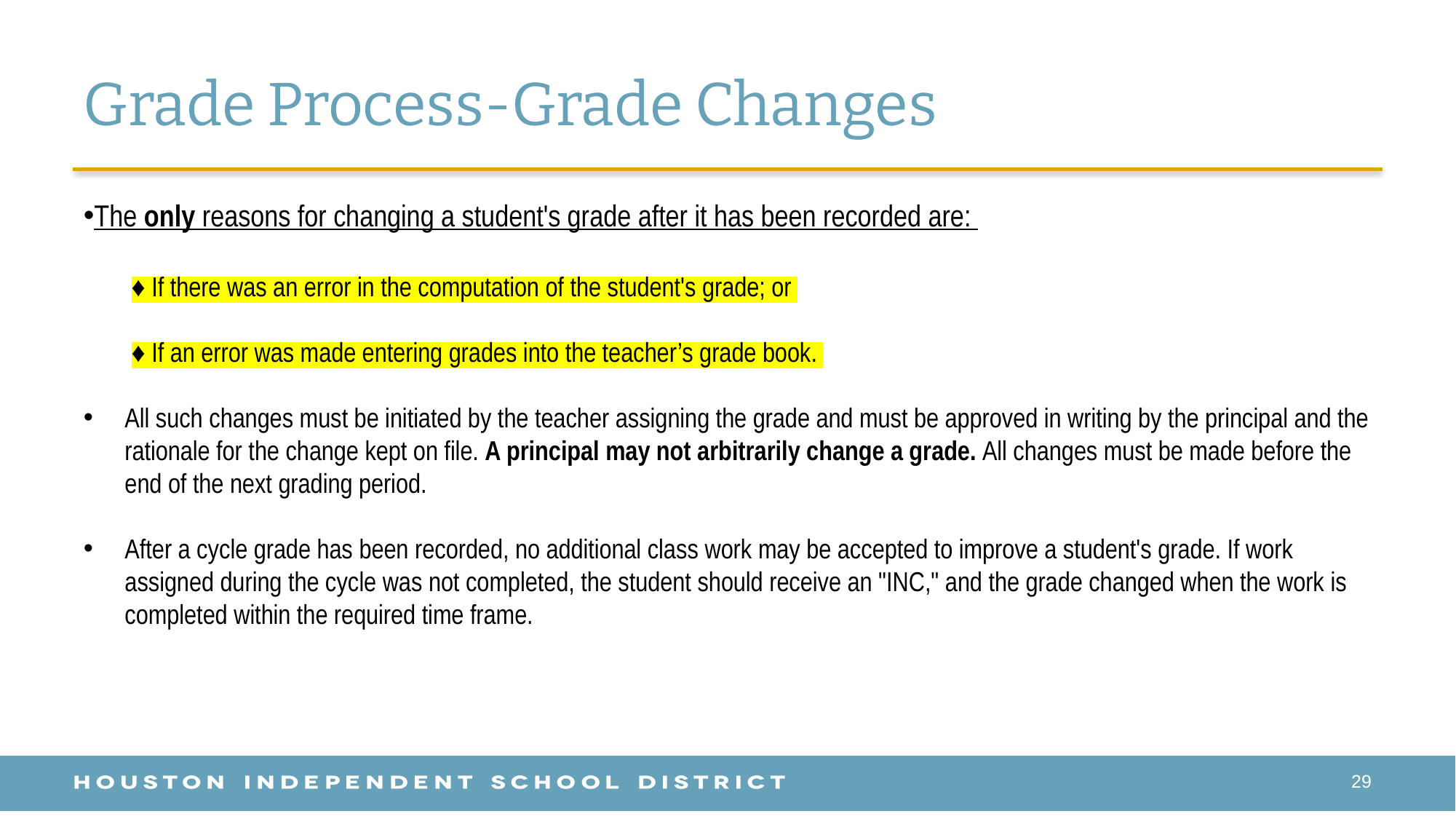

# Grade Process-Grade Changes
The only reasons for changing a student's grade after it has been recorded are:

♦ If there was an error in the computation of the student's grade; or

♦ If an error was made entering grades into the teacher’s grade book.

All such changes must be initiated by the teacher assigning the grade and must be approved in writing by the principal and the rationale for the change kept on file. A principal may not arbitrarily change a grade. All changes must be made before the end of the next grading period.

After a cycle grade has been recorded, no additional class work may be accepted to improve a student's grade. If work assigned during the cycle was not completed, the student should receive an "INC," and the grade changed when the work is completed within the required time frame.

29